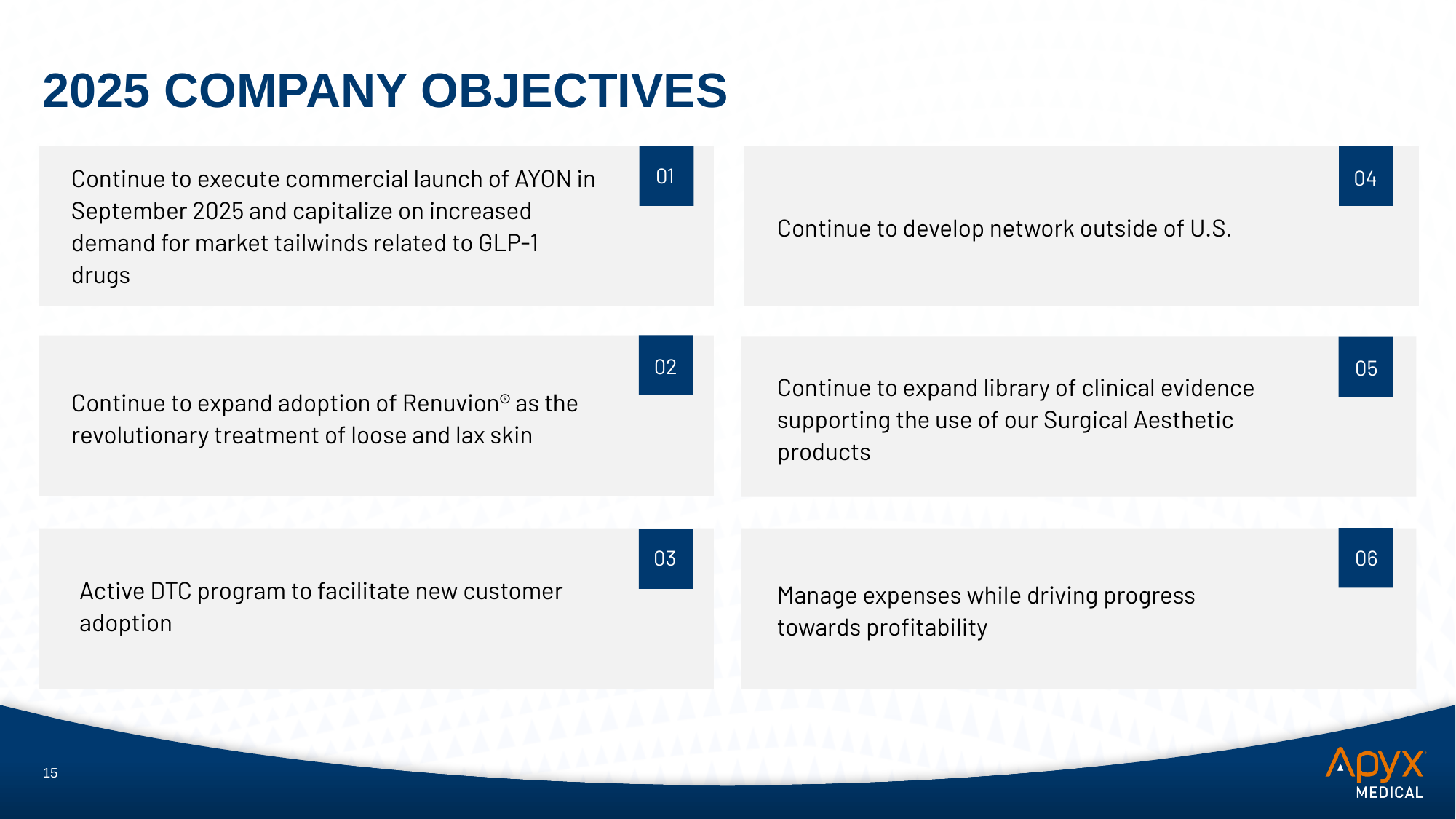

# 2025 COMPANY OBJECTIVES

Continue to execute commercial launch of AYON in September 2025 and capitalize on increased demand for market tailwinds related to GLP-1 drugs
01
04
Continue to develop network outside of U.S.

02
05
Continue to expand library of clinical evidence supporting the use of our Surgical Aesthetic products
Continue to expand adoption of Renuvion® as the revolutionary treatment of loose and lax skin

03
06
Active DTC program to facilitate new customer adoption
Manage expenses while driving progress towards profitability
15